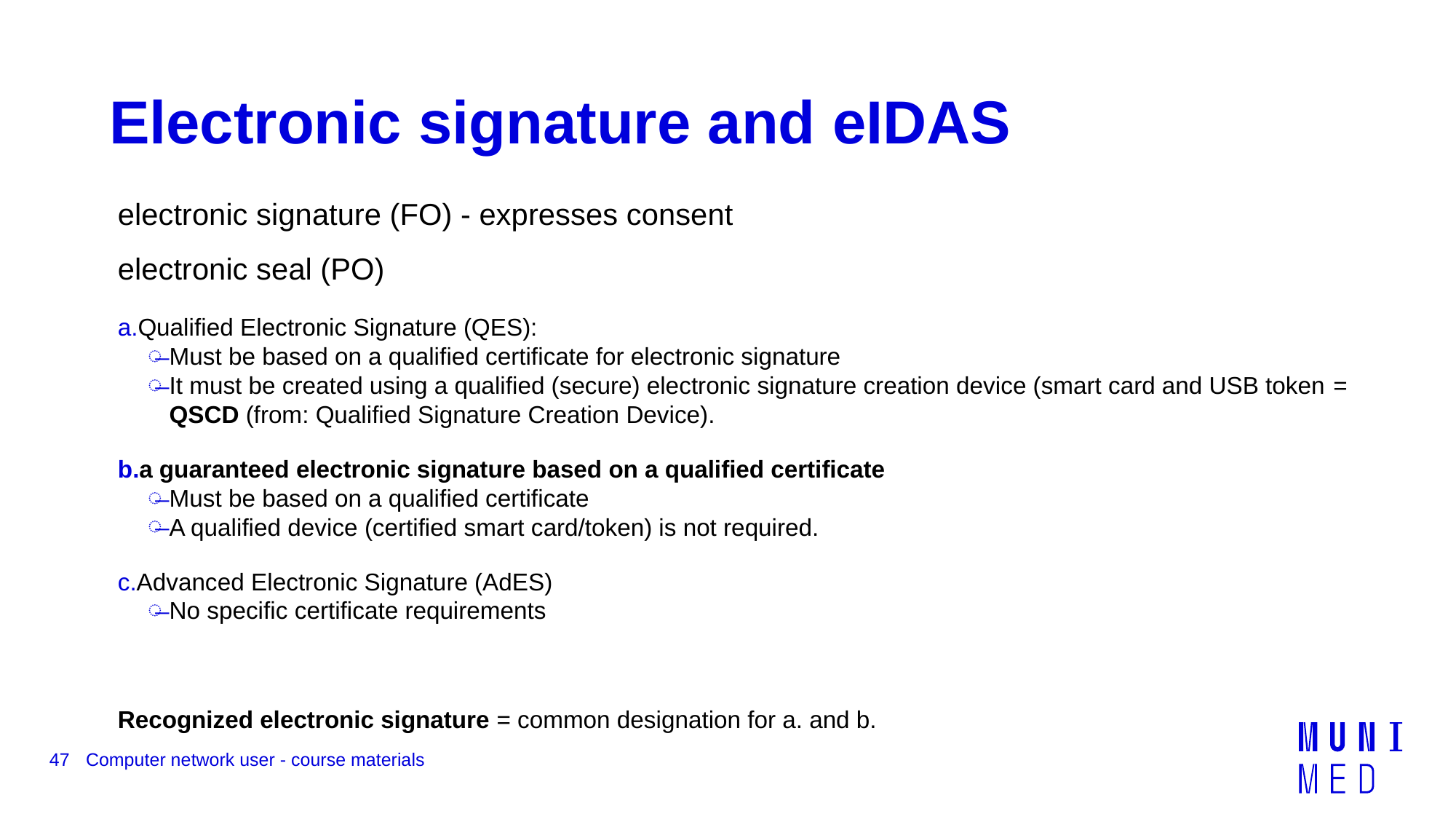

Electronic signature and eIDAS
electronic signature (FO) - expresses consent
electronic seal (PO)
Qualified Electronic Signature (QES):
Must be based on a qualified certificate for electronic signature
It must be created using a qualified (secure) electronic signature creation device (smart card and USB token = QSCD (from: Qualified Signature Creation Device).
a guaranteed electronic signature based on a qualified certificate
Must be based on a qualified certificate
A qualified device (certified smart card/token) is not required.
Advanced Electronic Signature (AdES)
No specific certificate requirements

Recognized electronic signature = common designation for a. and b.

47
Computer network user - course materials